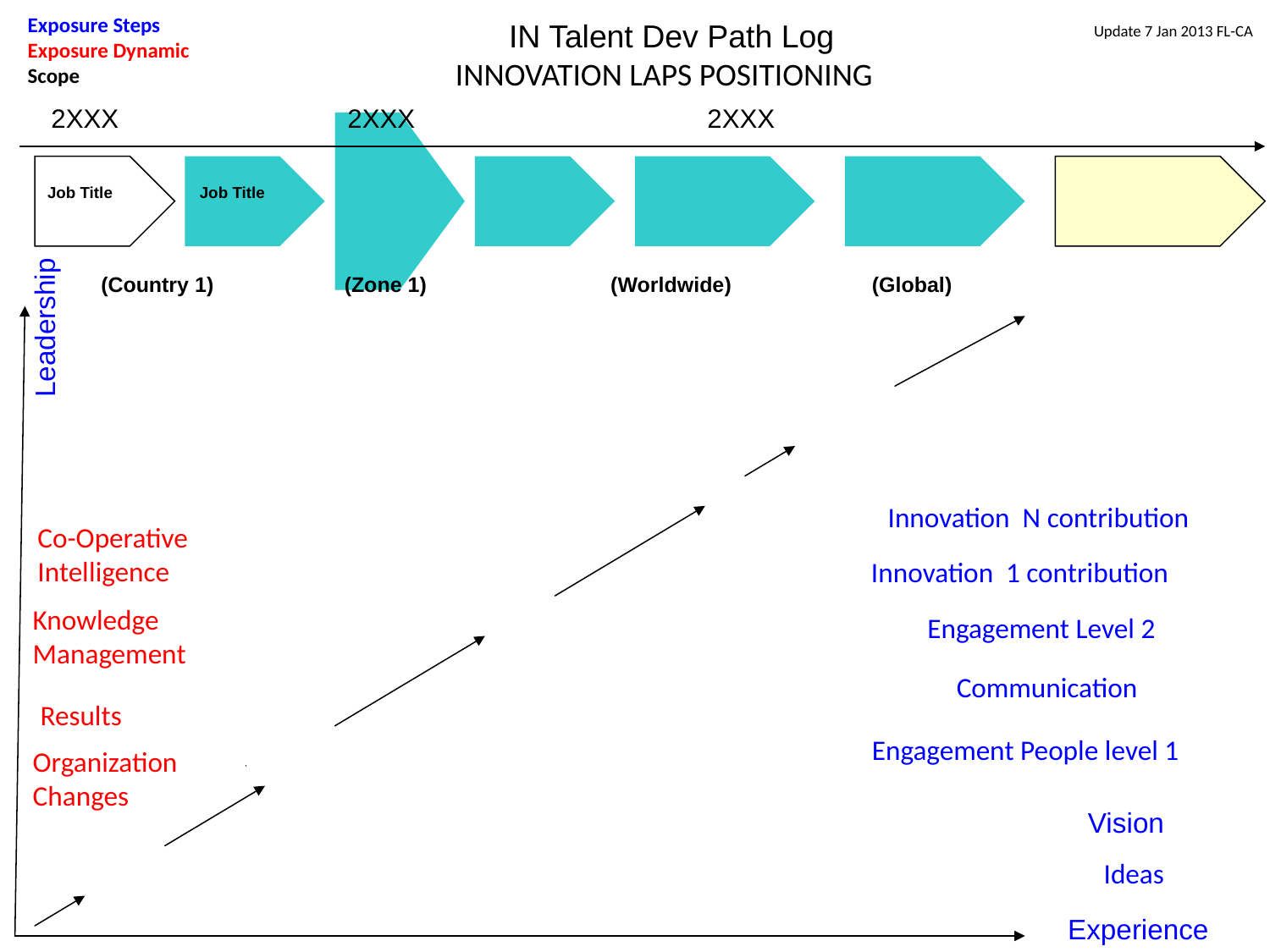

Exposure Steps
Exposure Dynamic
Scope
IN Talent Dev Path Log
INNOVATION LAPS POSITIONING
Update 7 Jan 2013 FL-CA

2XXX
2XXX
2XXX

Job Title
Job Title
(Country 1)
(Zone 1)
(Worldwide)
(Global)
Leadership
Innovation  N contribution
Co-Operative Intelligence

Innovation  1 contribution
Knowledge
Management

Engagement Level 2
Communication
Results
Engagement People level 1
Organization
Changes
Vision
Ideas
Experience